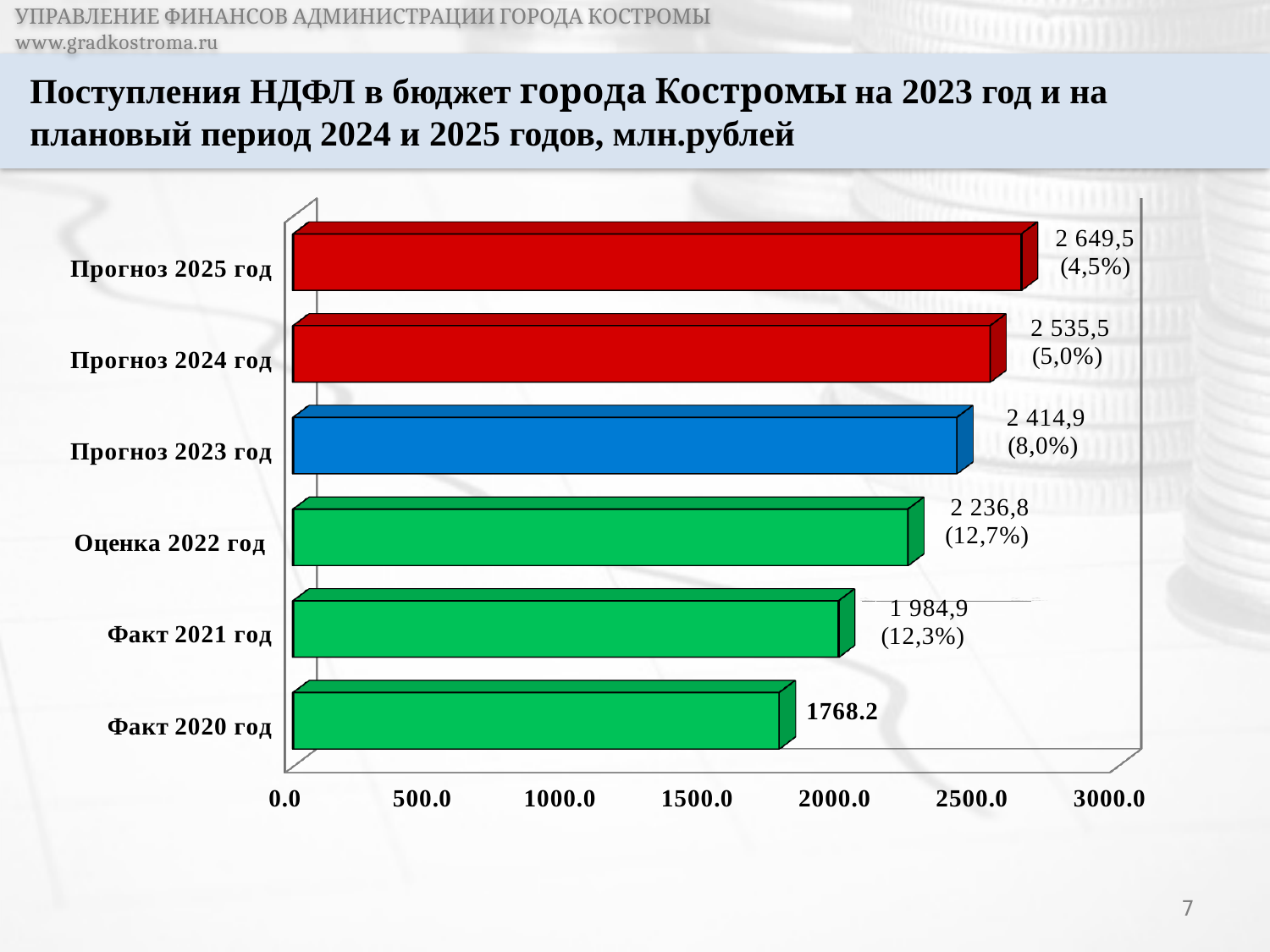

УПРАВЛЕНИЕ ФИНАНСОВ АДМИНИСТРАЦИИ ГОРОДА КОСТРОМЫ				      www.gradkostroma.ru
Поступления НДФЛ в бюджет города Костромы на 2023 год и на плановый период 2024 и 2025 годов, млн.рублей

[unsupported chart]

### Chart

| Category |  |
|---|---|
| ЕСХН | 0.2 |
| Акцизы на нефтепродукты | 7.7 |
| Патент | 17.6 |
7